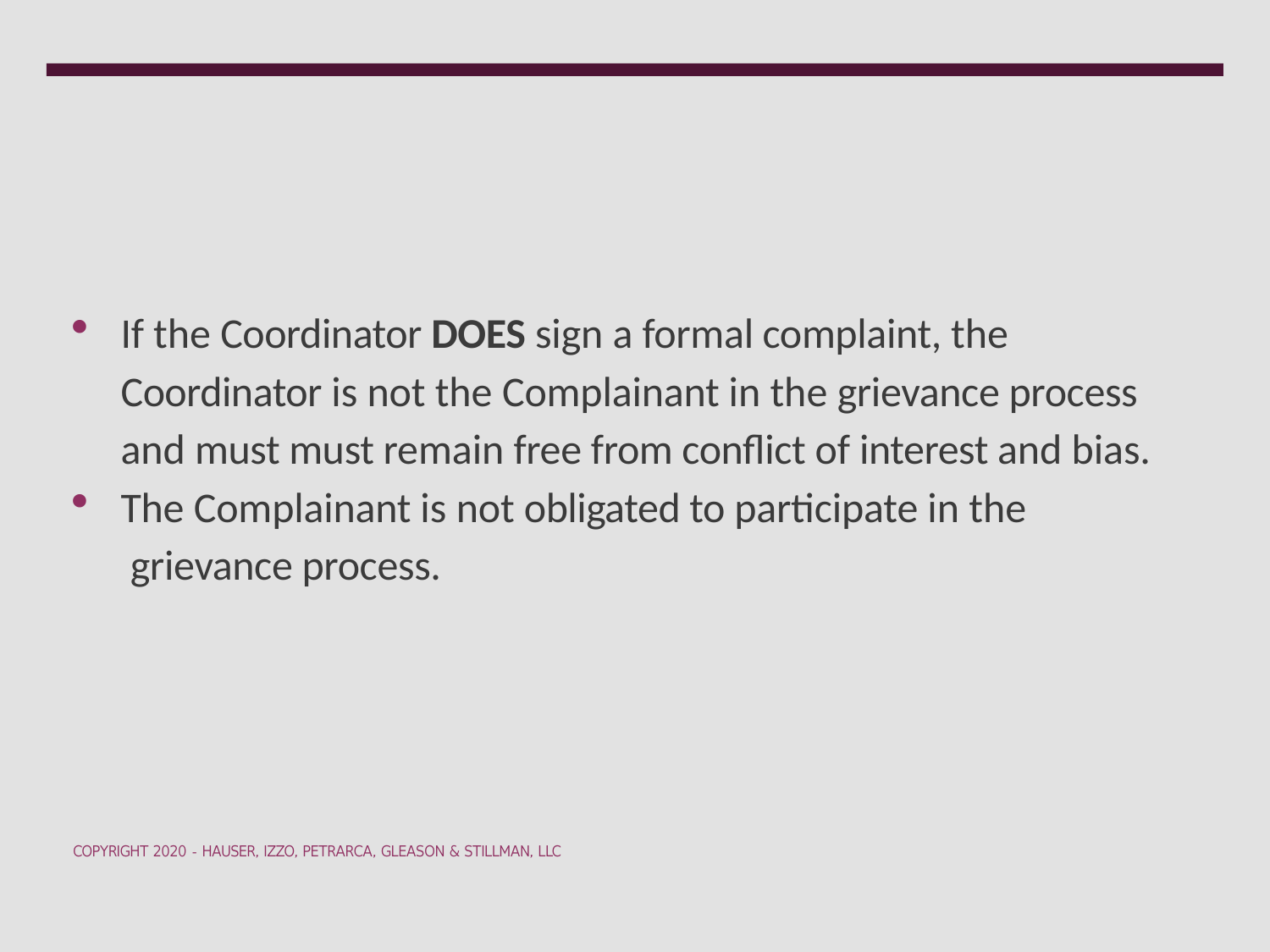

If the Coordinator DOES sign a formal complaint, the  Coordinator is not the Complainant in the grievance process  and must must remain free from conflict of interest and bias.
The Complainant is not obligated to participate in the  grievance process.
COPYRIGHT 2020 - HAUSER, IZZO, PETRARCA, GLEASON & STILLMAN, LLC